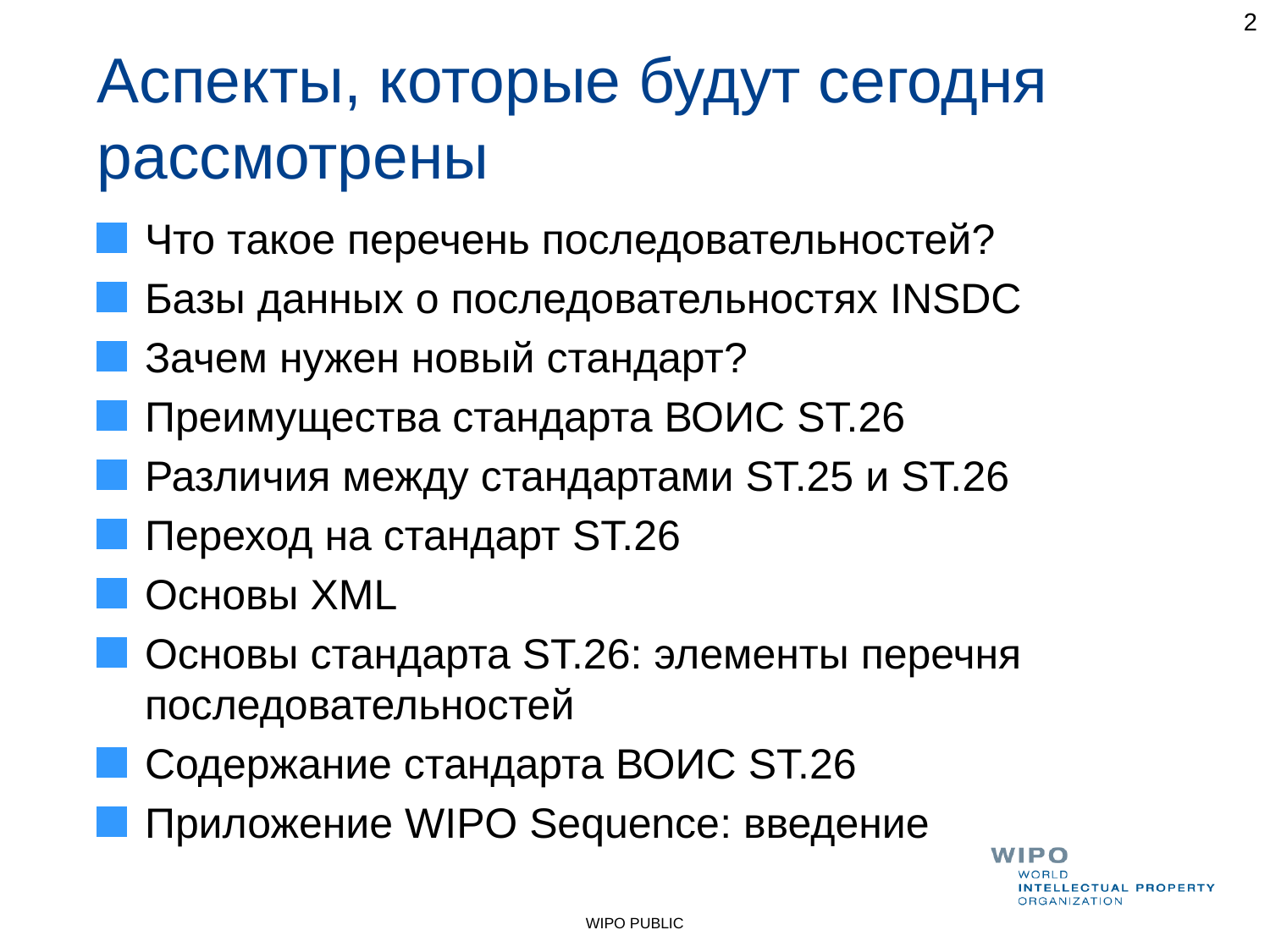

2
Аспекты, которые будут сегодня рассмотрены
Что такое перечень последовательностей?
Базы данных о последовательностях INSDC
Зачем нужен новый стандарт?
Преимущества стандарта ВОИС ST.26
Различия между стандартами ST.25 и ST.26
Переход на стандарт ST.26
Основы XML
Основы стандарта ST.26: элементы перечня последовательностей
Содержание стандарта ВОИС ST.26
Приложение WIPO Sequence: введение